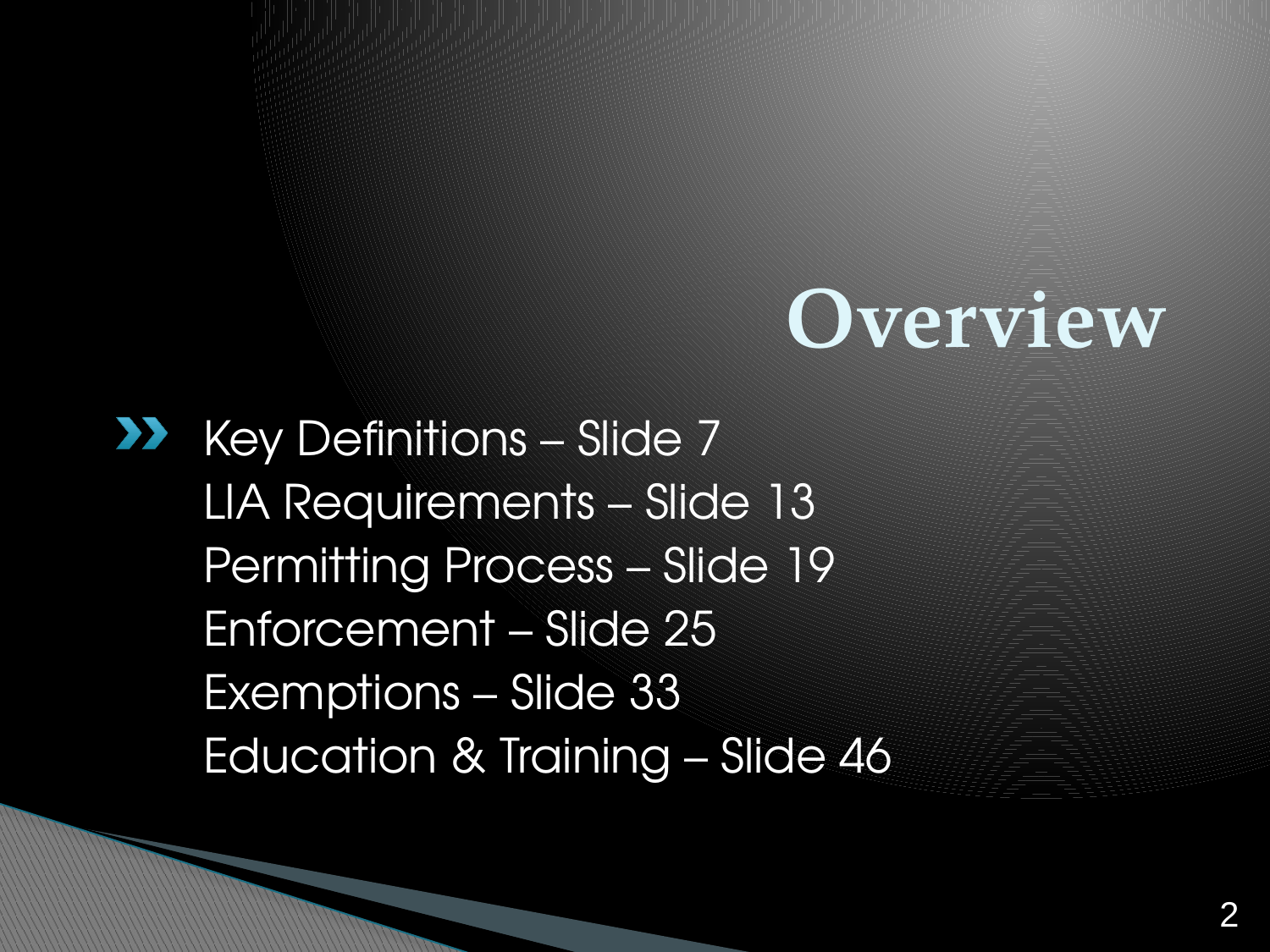

# Overview
Key Definitions – Slide 7
LIA Requirements – Slide 13
Permitting Process – Slide 19
Enforcement – Slide 25
Exemptions – Slide 33
Education & Training – Slide 46
2